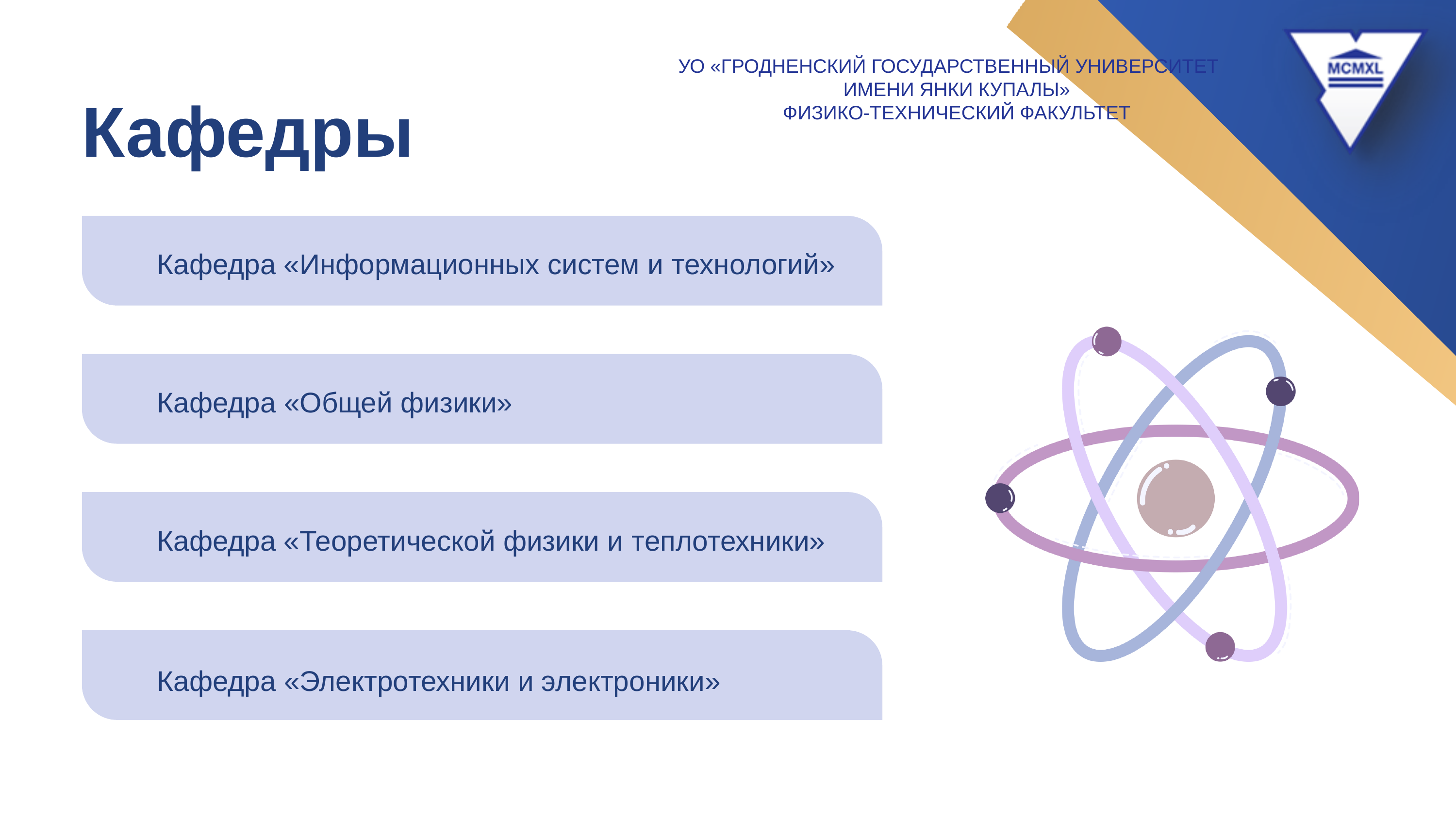

УО «ГРОДНЕНСКИЙ ГОСУДАРСТВЕННЫЙ УНИВЕРСИТЕТ    ИМЕНИ ЯНКИ КУПАЛЫ»
ФИЗИКО-ТЕХНИЧЕСКИЙ ФАКУЛЬТЕТ
Кафедры

Кафедра «Информационных систем и технологий»

Кафедра «Общей физики»

Кафедра «Теоретической физики и теплотехники»

Кафедра «Электротехники и электроники»